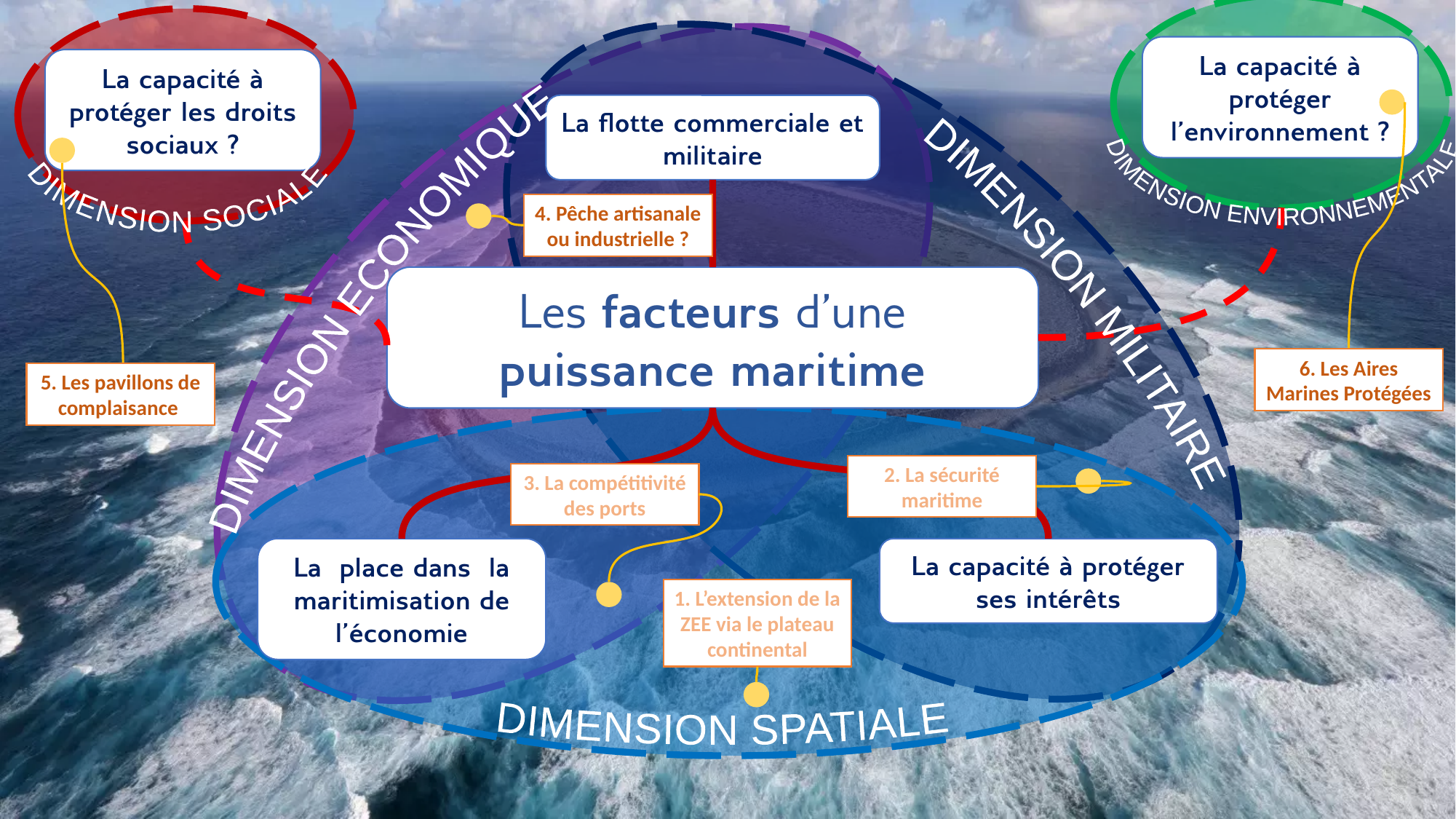

La capacité à protéger l’environnement ?
La capacité à protéger les droits sociaux ?
DIMENSION ENVIRONNEMENTALE
DIMENSION SOCIALE

La flotte commerciale et militaire

4. Pêche artisanale ou industrielle ?

DIMENSION ECONOMIQUE
DIMENSION MILITAIRE
Les facteurs d’une puissance maritime
6. Les Aires Marines Protégées
5. Les pavillons de complaisance

2. La sécurité maritime
3. La compétitivité des ports

La  place dans  la maritimisation de l’économie
La capacité à protéger ses intérêts
DIMENSION SPATIALE
1. L’extension de la ZEE via le plateau continental